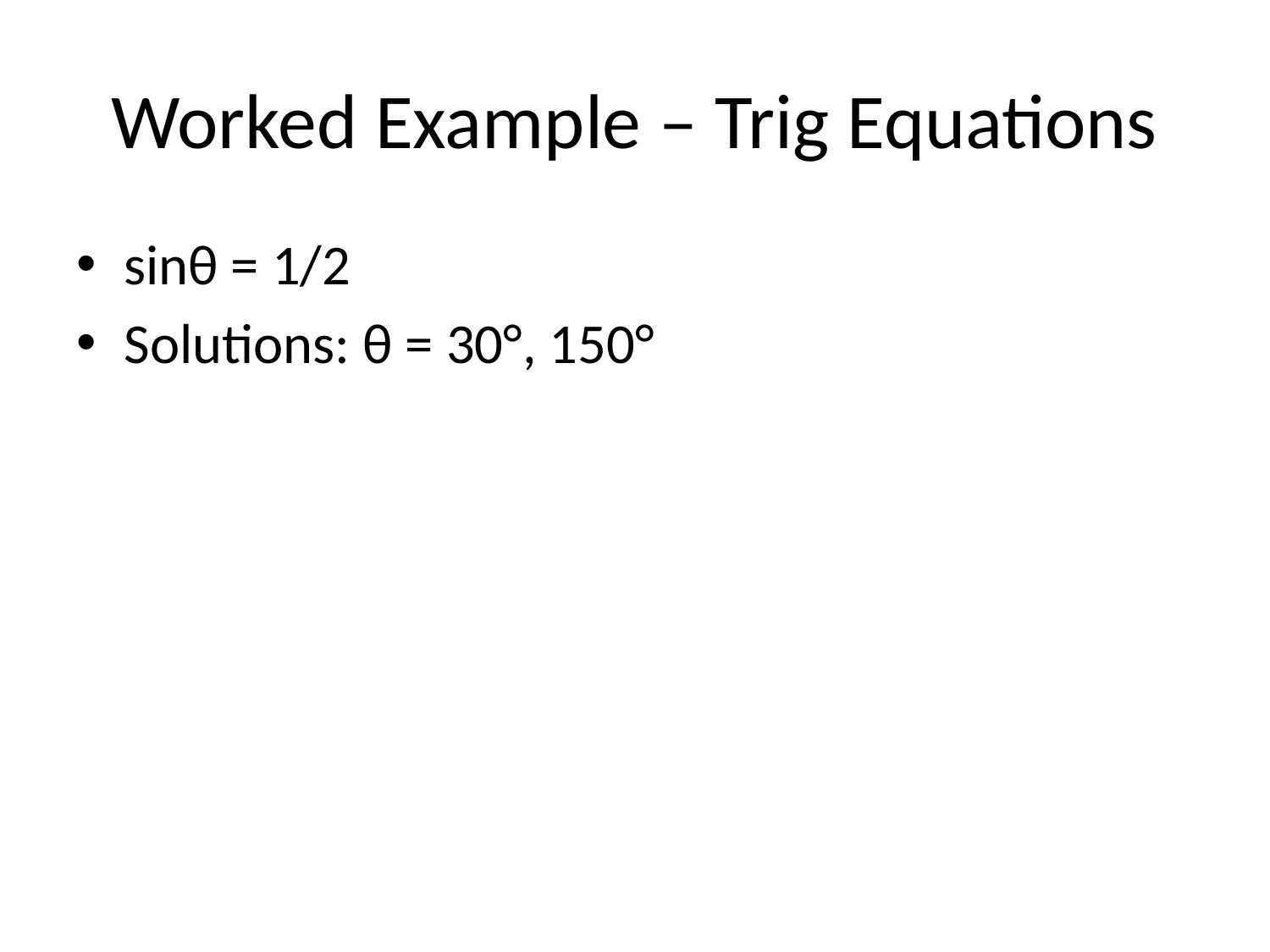

# Worked Example – Trig Equations
sinθ = 1/2
Solutions: θ = 30°, 150°